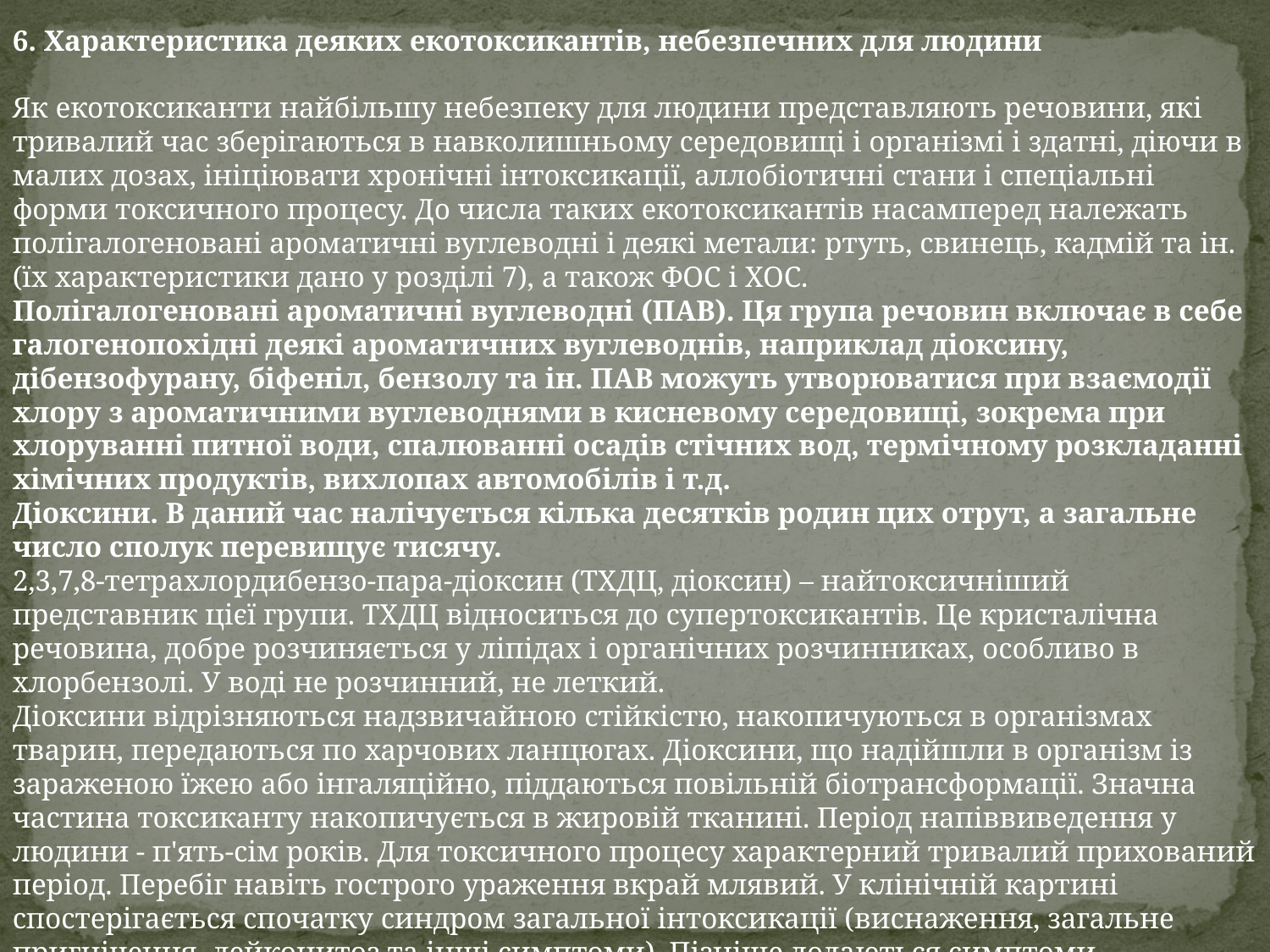

6. Характеристика деяких екотоксикантів, небезпечних для людини

Як екотоксиканти найбільшу небезпеку для людини представляють речовини, які тривалий час зберігаються в навколишньому середовищі і організмі і здатні, діючи в малих дозах, ініціювати хронічні інтоксикації, аллобіотичні стани і спеціальні форми токсичного процесу. До числа таких екотоксикантів насамперед належать полігалогеновані ароматичні вуглеводні і деякі метали: ртуть, свинець, кадмій та ін. (їх характеристики дано у розділі 7), а також ФОС і ХОС.
Полігалогеновані ароматичні вуглеводні (ПАВ). Ця група речовин включає в себе галогенопохідні деякі ароматичних вуглеводнів, наприклад діоксину, дібензофурану, біфеніл, бензолу та ін. ПАВ можуть утворюватися при взаємодії хлору з ароматичними вуглеводнями в кисневому середовищі, зокрема при хлоруванні питної води, спалюванні осадів стічних вод, термічному розкладанні хімічних продуктів, вихлопах автомобілів і т.д.
Діоксини. В даний час налічується кілька десятків родин цих отрут, а загальне число сполук перевищує тисячу.
2,3,7,8-тетрахлордибензо-пара-діоксин (ТХДЦ, діоксин) – найтоксичніший представник цієї групи. ТХДЦ відноситься до супертоксикантів. Це кристалічна речовина, добре розчиняється у ліпідах і органічних розчинниках, особливо в хлорбензолі. У воді не розчинний, не леткий.
Діоксини відрізняються надзвичайною стійкістю, накопичуються в організмах тварин, передаються по харчових ланцюгах. Діоксини, що надійшли в організм із зараженою їжею або інгаляційно, піддаються повільній біотрансформації. Значна частина токсиканту накопичується в жировій тканині. Період напіввиведення у людини - п'ять-сім років. Для токсичного процесу характерний тривалий прихований період. Перебіг навіть гострого ураження вкрай млявий. У клінічній картині спостерігається спочатку синдром загальної інтоксикації (виснаження, загальне пригнічення, лейкоцитоз та інші симптоми). Пізніше додаються симптоми органоспецифічної патології, характерна ембріотоксична і тератогенна дія. ТХДД має виражені канцерогенні властивості.